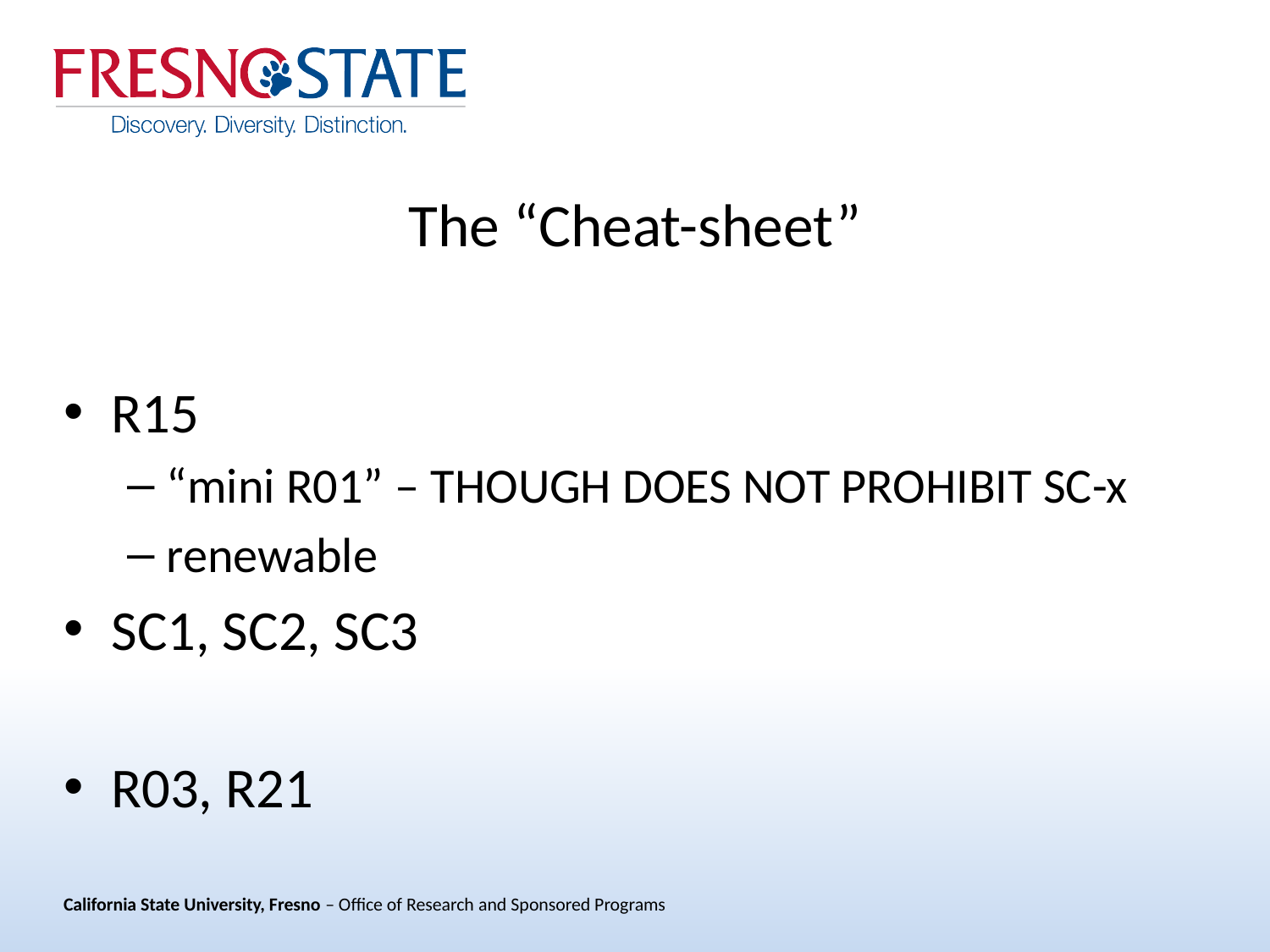

# The “Cheat-sheet”
R15
“mini R01” – THOUGH DOES NOT PROHIBIT SC-x
renewable
SC1, SC2, SC3

R03, R21